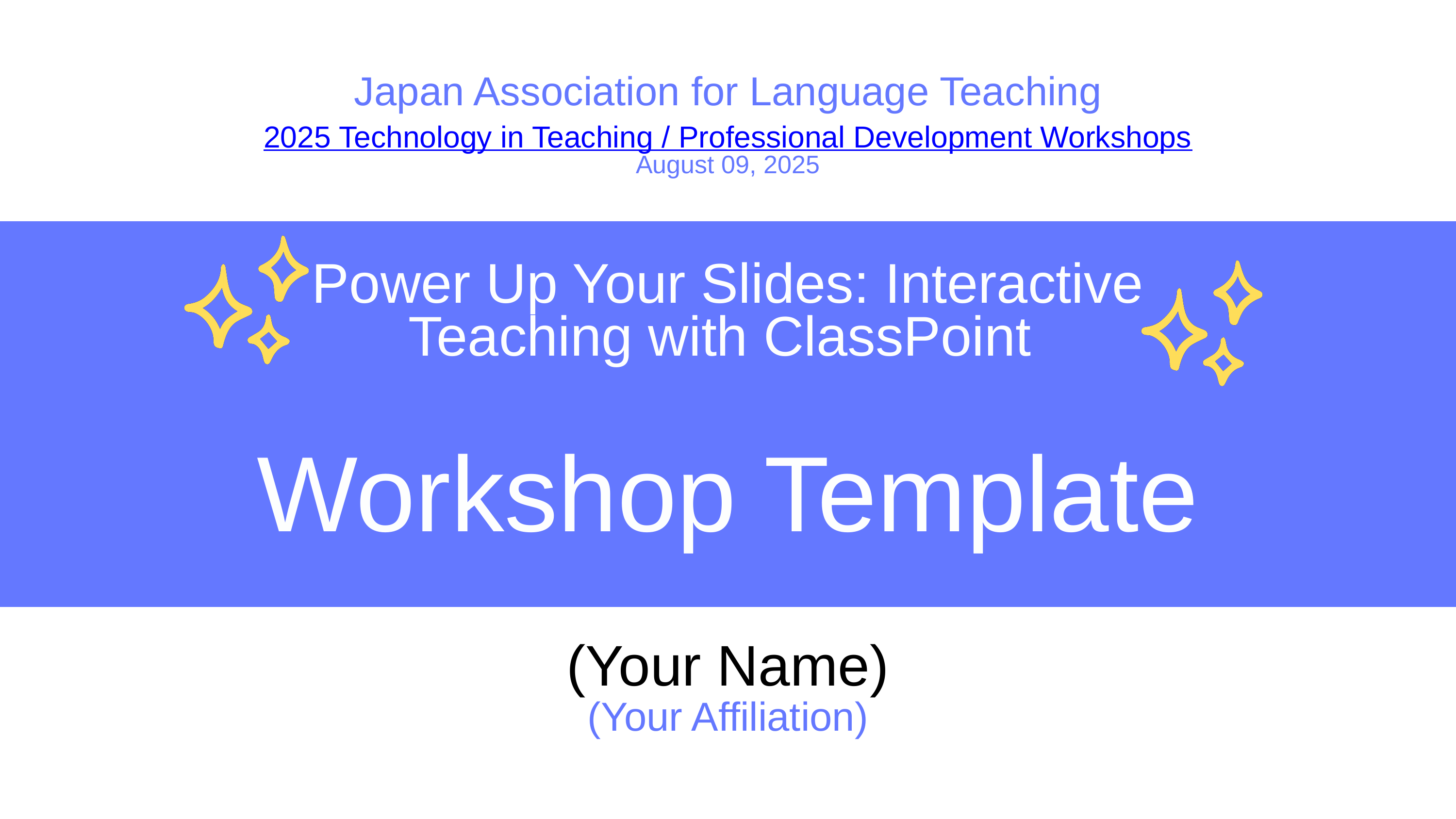

Japan Association for Language Teaching
2025 Technology in Teaching / Professional Development Workshops
August 09, 2025

Power Up Your Slides: Interactive Teaching with ClassPoint

Workshop Template
(Your Name)
(Your Affiliation)